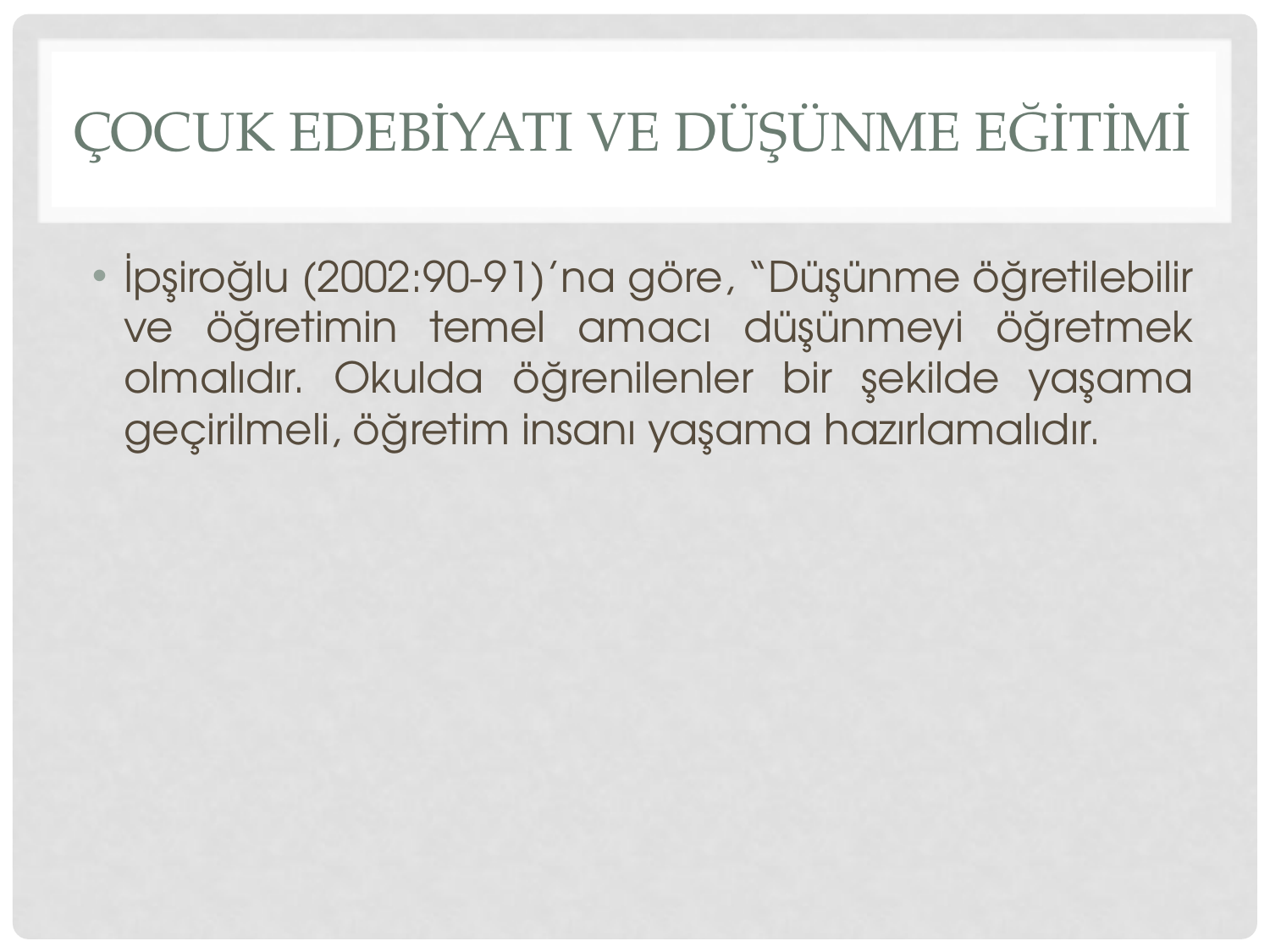

# Çocuk Edebiyatı ve Düşünme Eğitimi
İpşiroğlu (2002:90-91)’na göre, “Düşünme öğretilebilir ve öğretimin temel amacı düşünmeyi öğretmek olmalıdır. Okulda öğrenilenler bir şekilde yaşama geçirilmeli, öğretim insanı yaşama hazırlamalıdır.